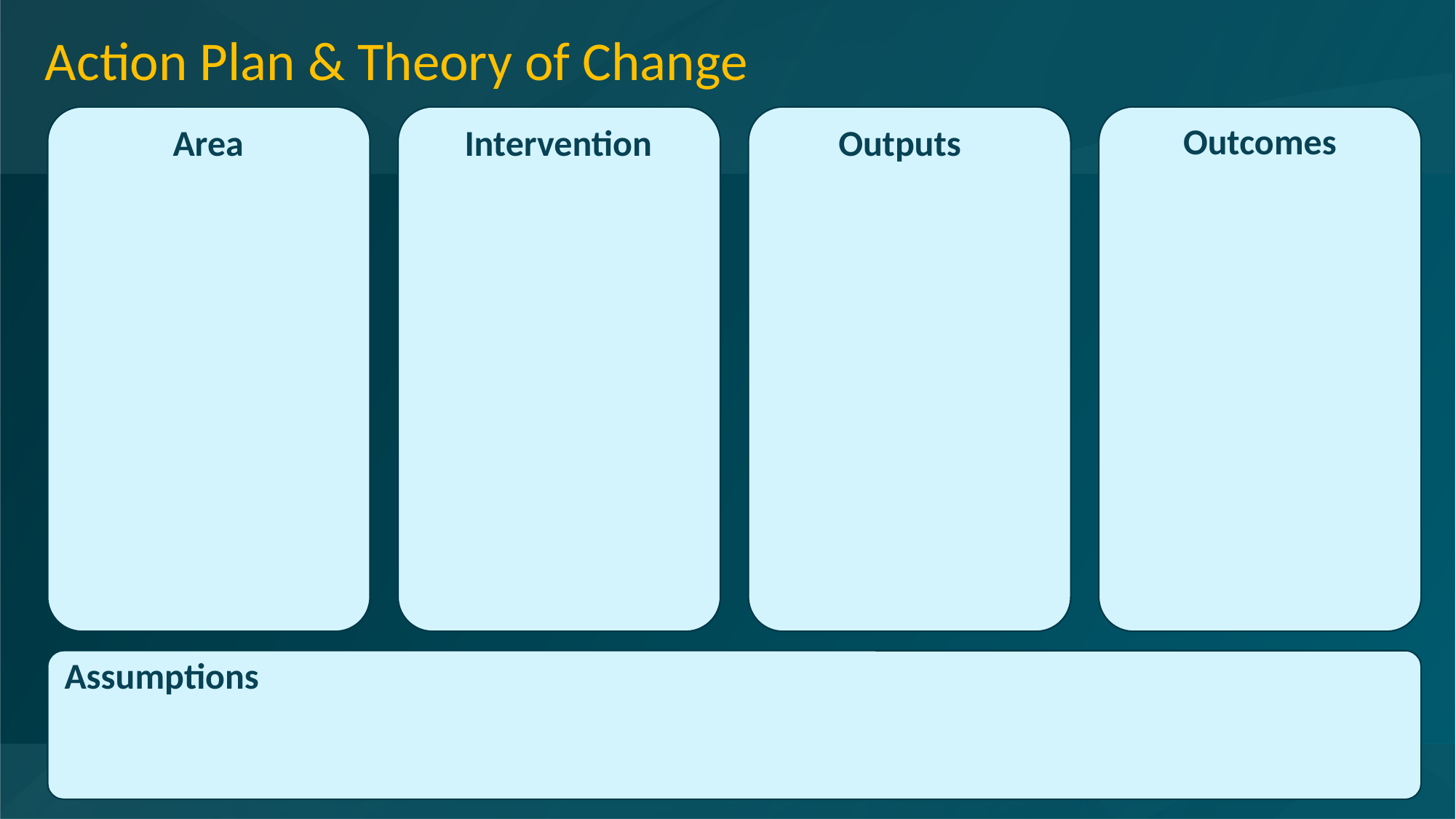

# Action Plan & Theory of Change

Outcomes
Area
Intervention
Outputs

Assumptions